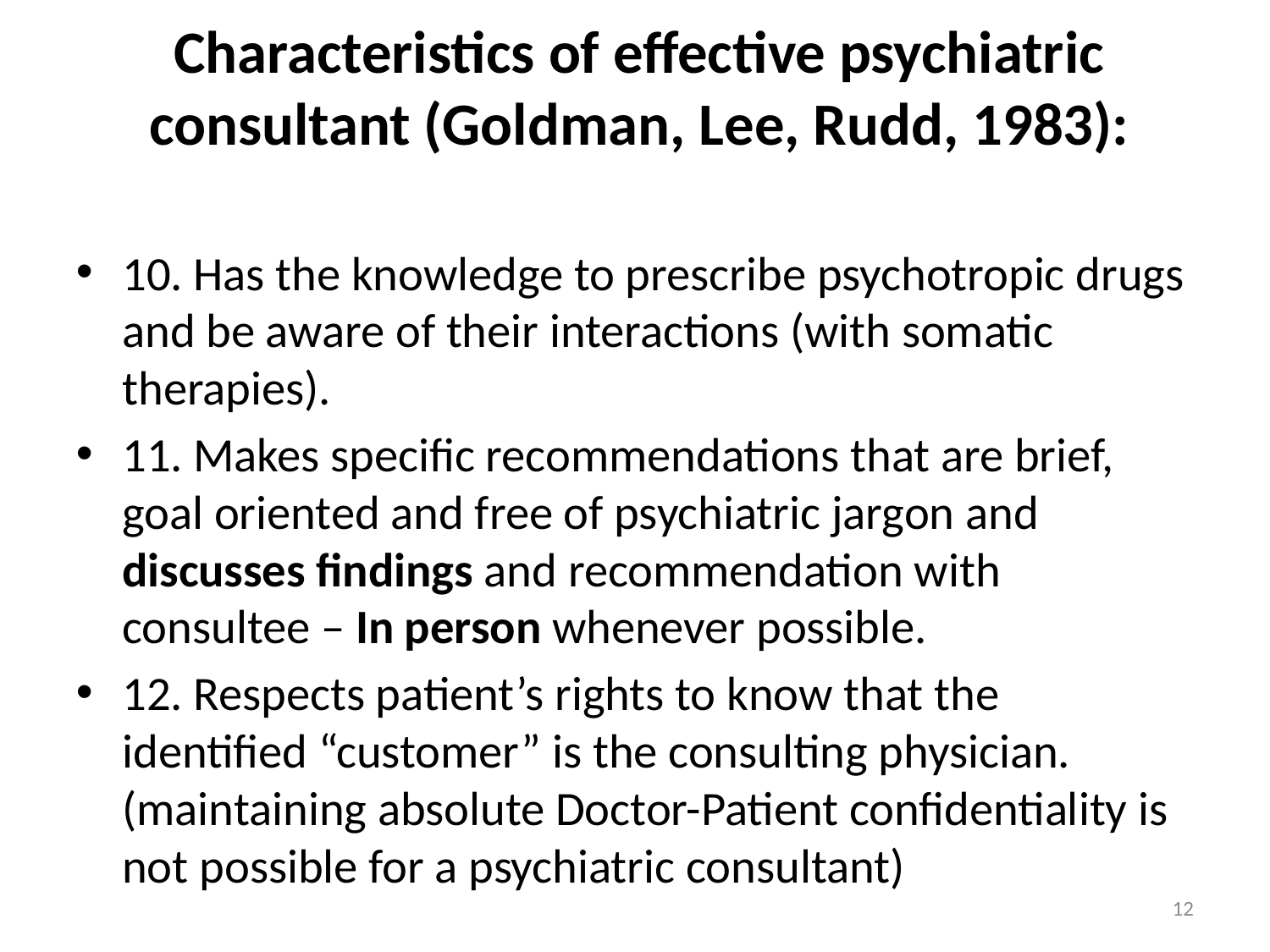

# Characteristics of effective psychiatric consultant (Goldman, Lee, Rudd, 1983):
10. Has the knowledge to prescribe psychotropic drugs and be aware of their interactions (with somatic therapies).
11. Makes specific recommendations that are brief, goal oriented and free of psychiatric jargon and discusses findings and recommendation with consultee – In person whenever possible.
12. Respects patient’s rights to know that the identified “customer” is the consulting physician. (maintaining absolute Doctor-Patient confidentiality is not possible for a psychiatric consultant)

12